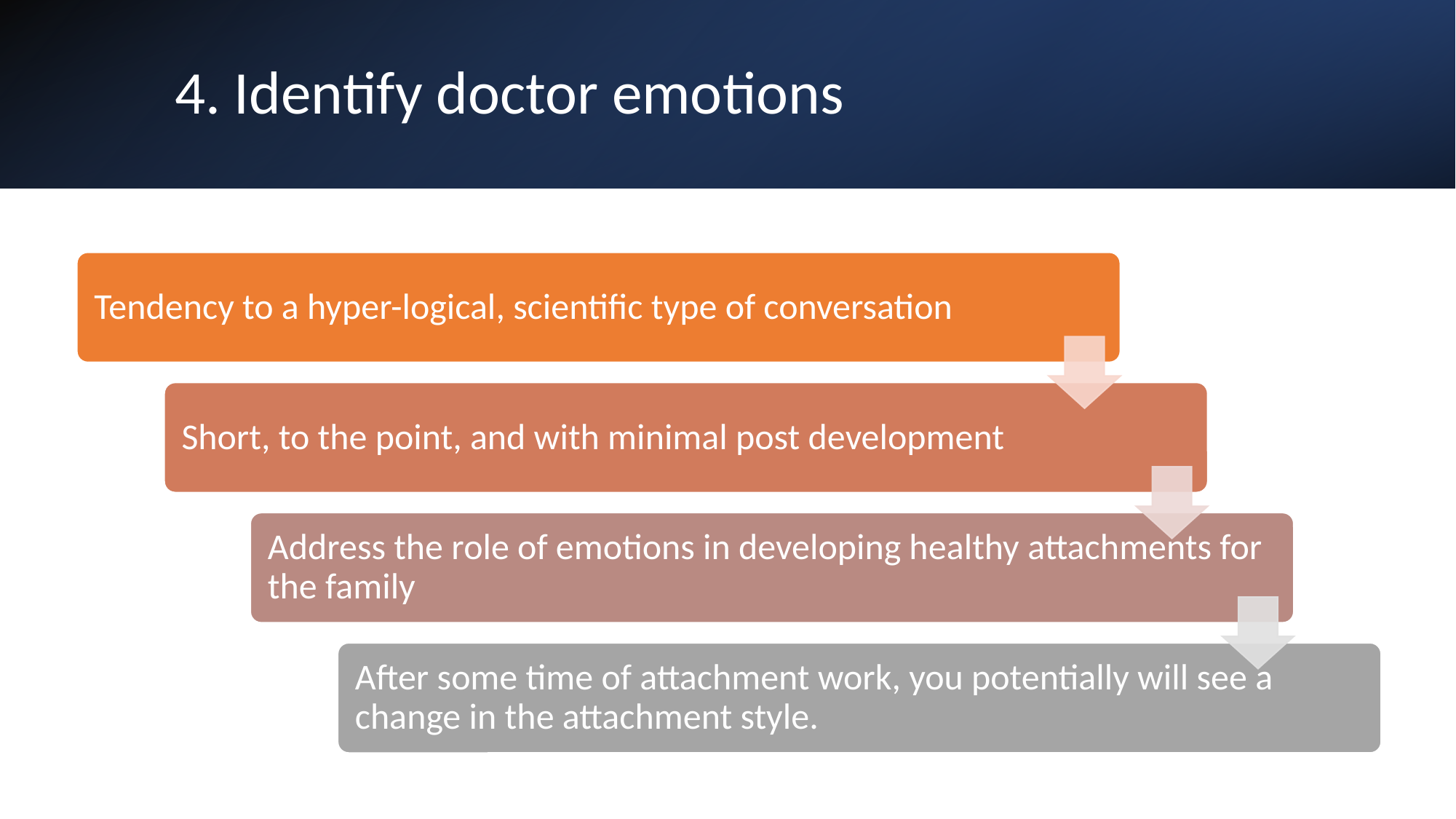

# 4. Identify doctor emotions
Tendency to a hyper-logical, scientific type of conversation
Short, to the point, and with minimal post development
Address the role of emotions in developing healthy attachments for the family
After some time of attachment work, you potentially will see a change in the attachment style.